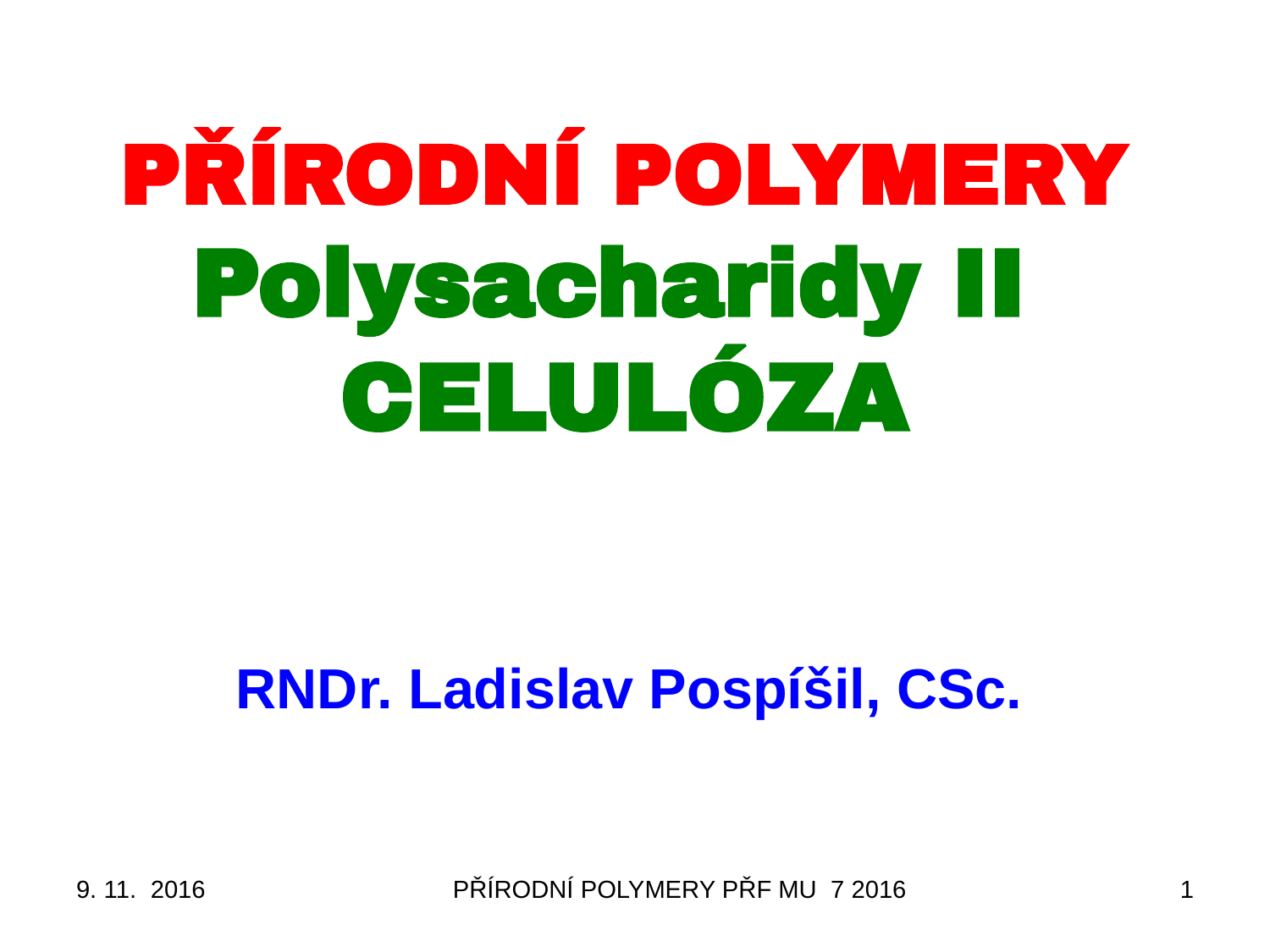

# PŘÍRODNÍ POLYMERY Polysacharidy II  CELULÓZA
RNDr. Ladislav Pospíšil, CSc.
9. 11.  2016
PŘÍRODNÍ POLYMERY PŘF MU  7 2016
1